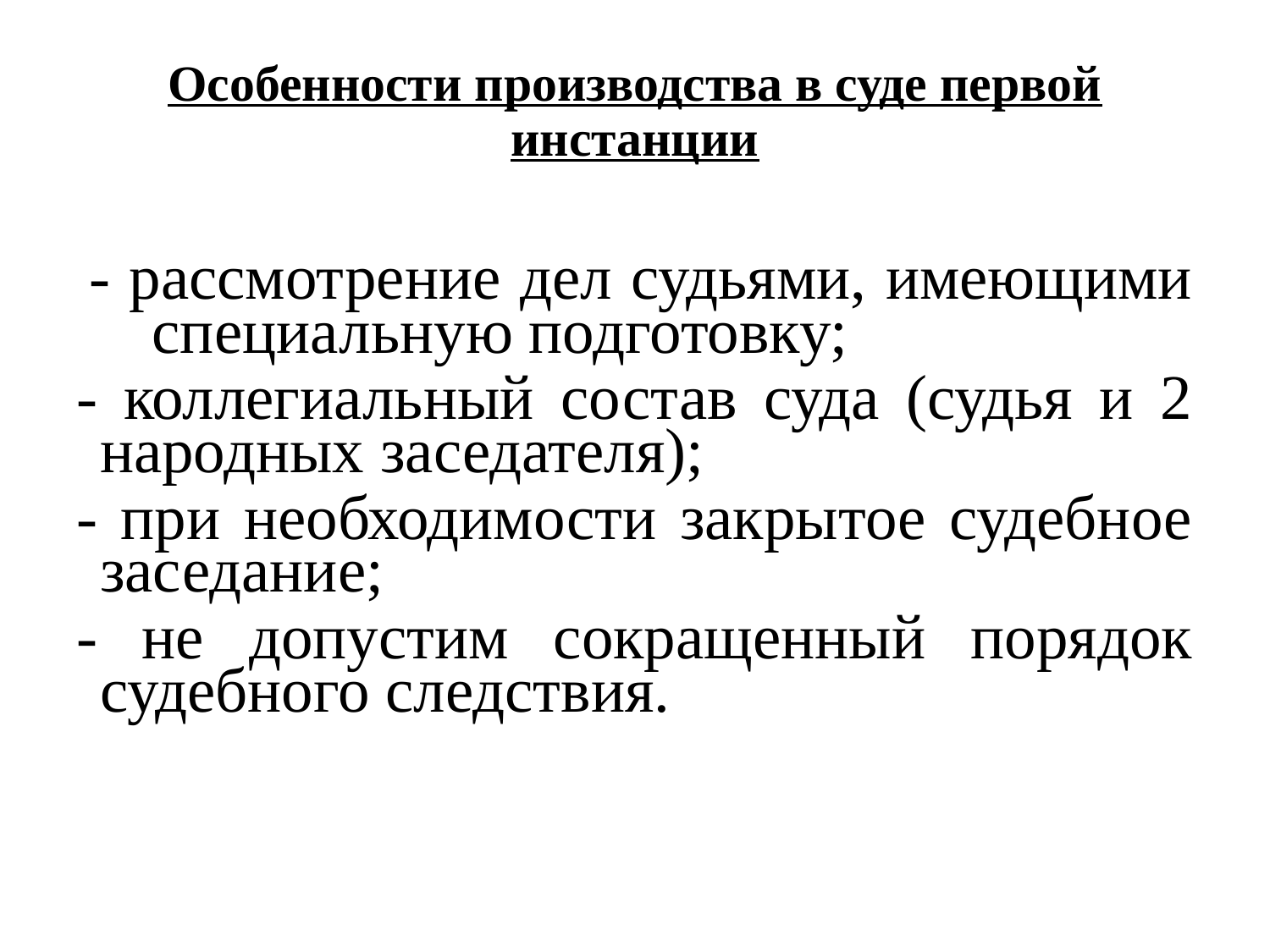

# Особенности производства в суде первой инстанции

- рассмотрение дел судьями, имеющими специальную подготовку;
- коллегиальный состав суда (судья и 2 народных заседателя);
- при необходимости закрытое судебное заседание;
- не допустим сокращенный порядок судебного следствия.